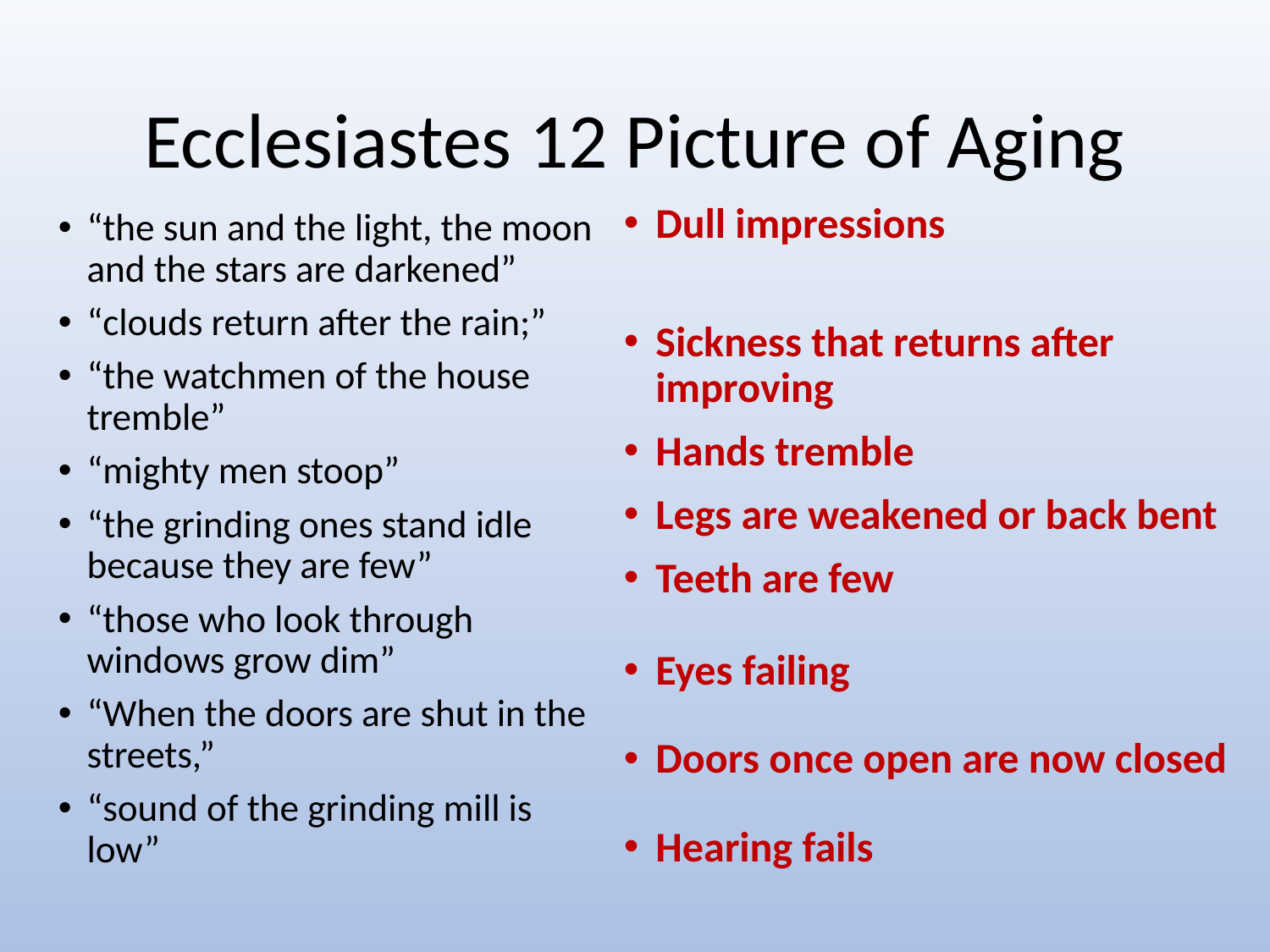

# Ecclesiastes 12 Picture of Aging
Dull impressions

Sickness that returns after improving
Hands tremble
Legs are weakened or back bent
Teeth are few

Eyes failing

Doors once open are now closed

Hearing fails
“the sun and the light, the moon and the stars are darkened”
“clouds return after the rain;”
“the watchmen of the house tremble”
“mighty men stoop”
“the grinding ones stand idle because they are few”
“those who look through windows grow dim”
“When the doors are shut in the streets,”
“sound of the grinding mill is low”